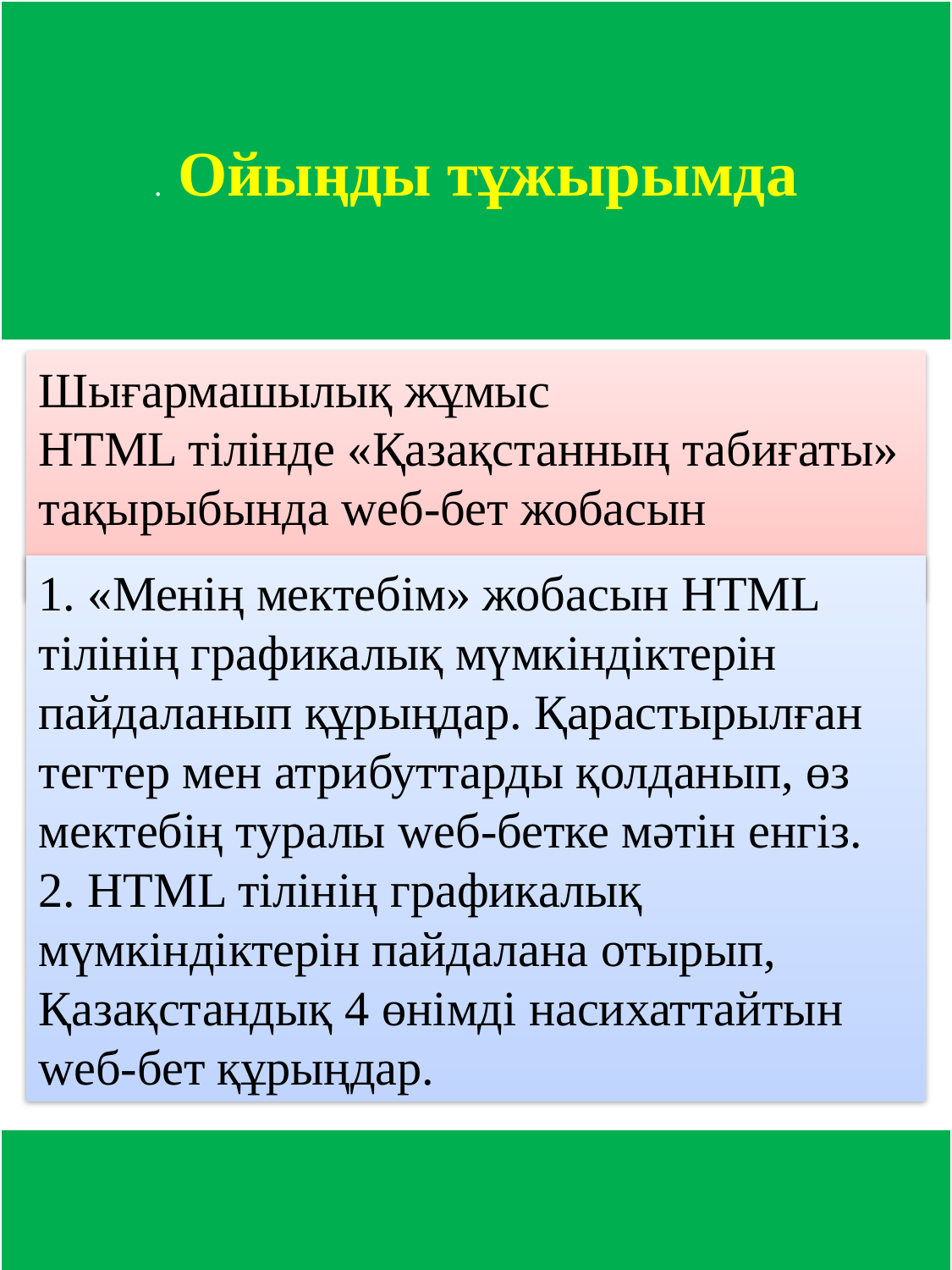

. Ойыңды тұжырымда
Шығармашылық жұмыс
HTML тілінде «Қазақстанның табиғаты» тақырыбында weб-бет жобасын ұсыныңдар.
1. «Менің мектебім» жобасын HTML тілінің графикалық мүмкіндіктерін пайдаланып құрыңдар. Қарастырылған тегтер мен атрибуттарды қолданып, өз мектебің туралы wеб-бетке мәтін енгіз.
2. HTML тілінің графикалық мүмкіндіктерін пайдалана отырып, Қазақстандық 4 өнімді насихаттайтын weб-бет құрыңдар.